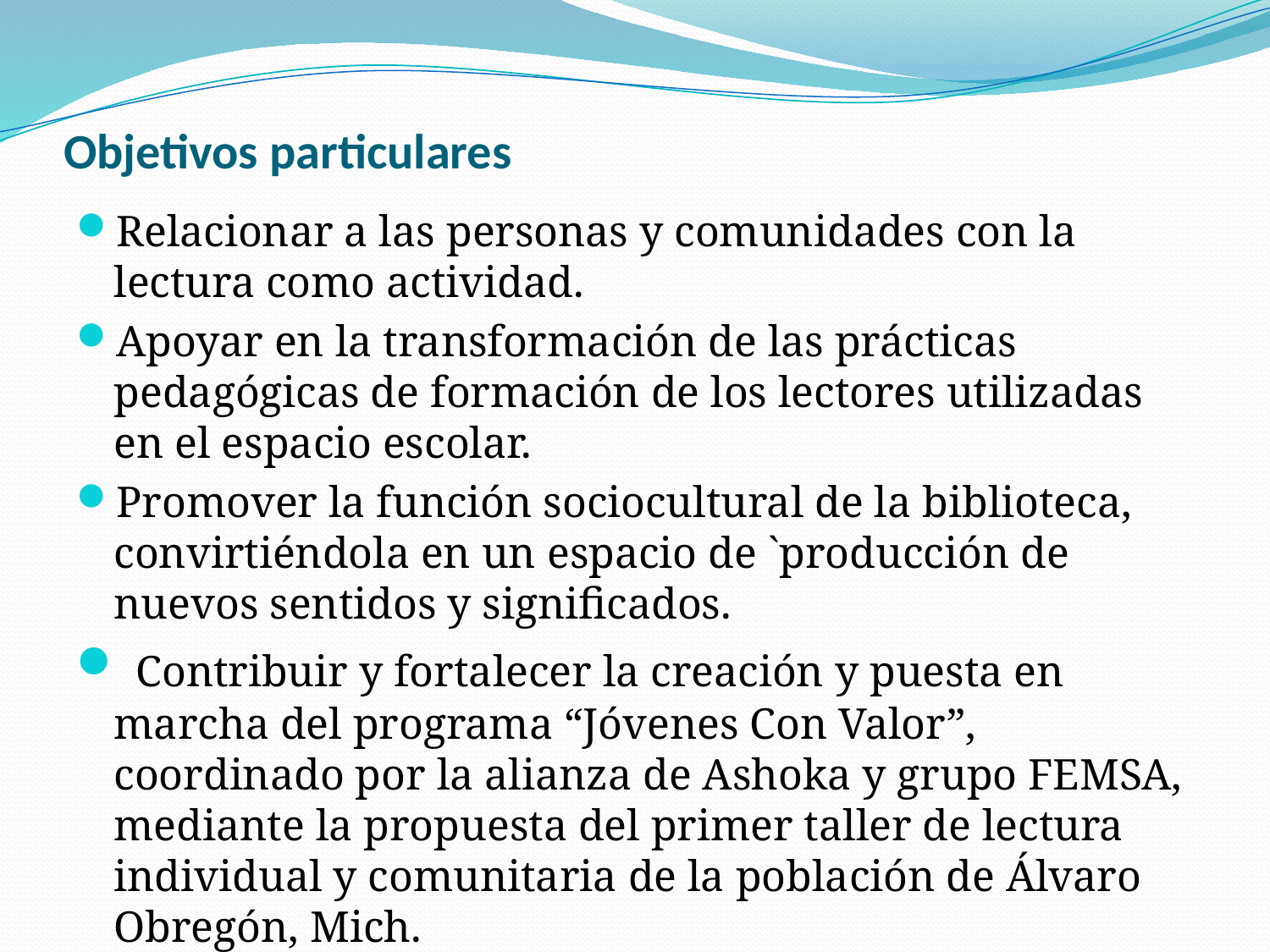

# Objetivos particulares
Relacionar a las personas y comunidades con la lectura como actividad.
Apoyar en la transformación de las prácticas pedagógicas de formación de los lectores utilizadas en el espacio escolar.
Promover la función sociocultural de la biblioteca, convirtiéndola en un espacio de `producción de nuevos sentidos y significados.
 Contribuir y fortalecer la creación y puesta en marcha del programa “Jóvenes Con Valor”, coordinado por la alianza de Ashoka y grupo FEMSA, mediante la propuesta del primer taller de lectura individual y comunitaria de la población de Álvaro Obregón, Mich.